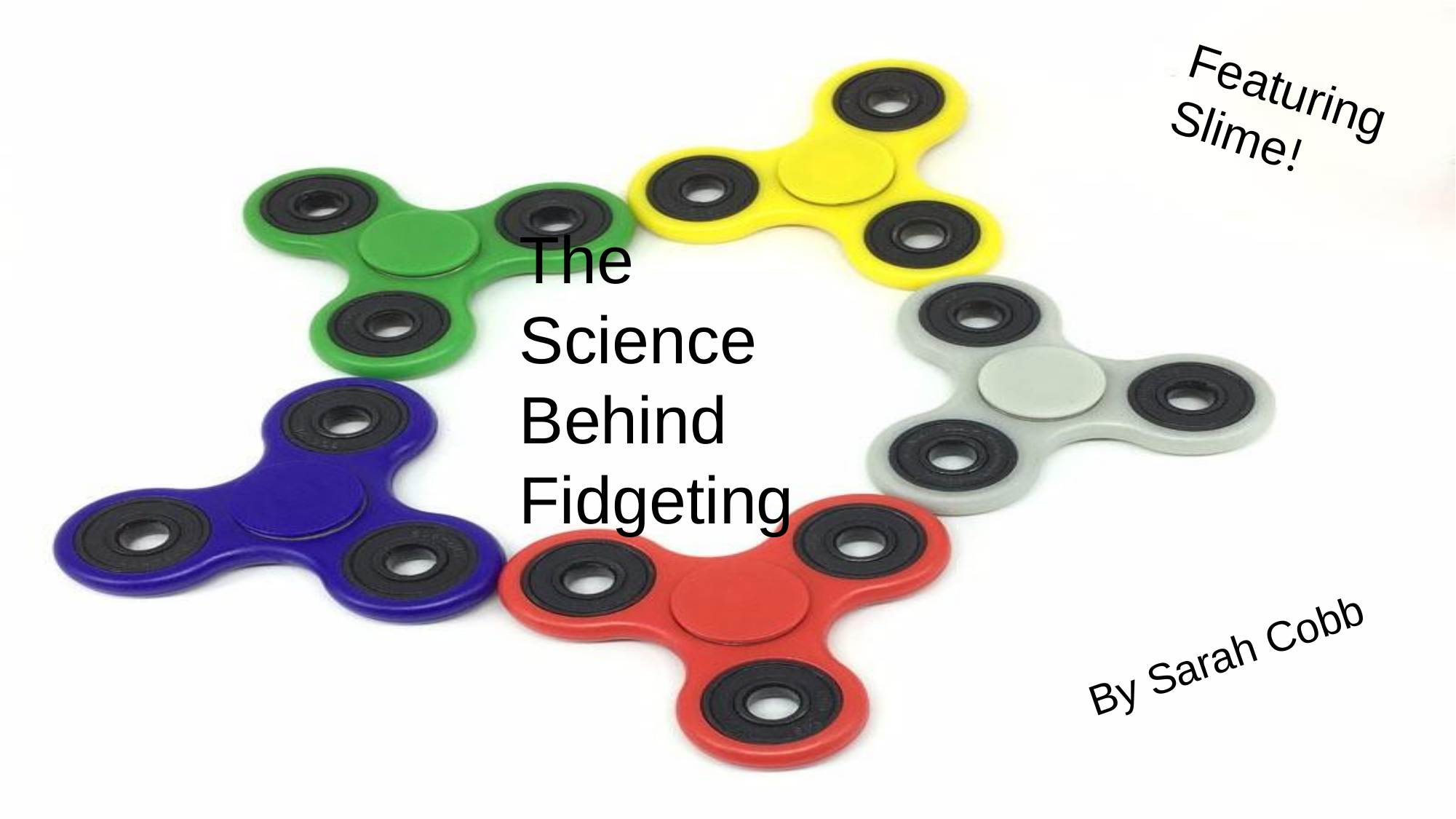

Featuring Slime!
The
Science
Behind
Fidgeting
By Sarah Cobb